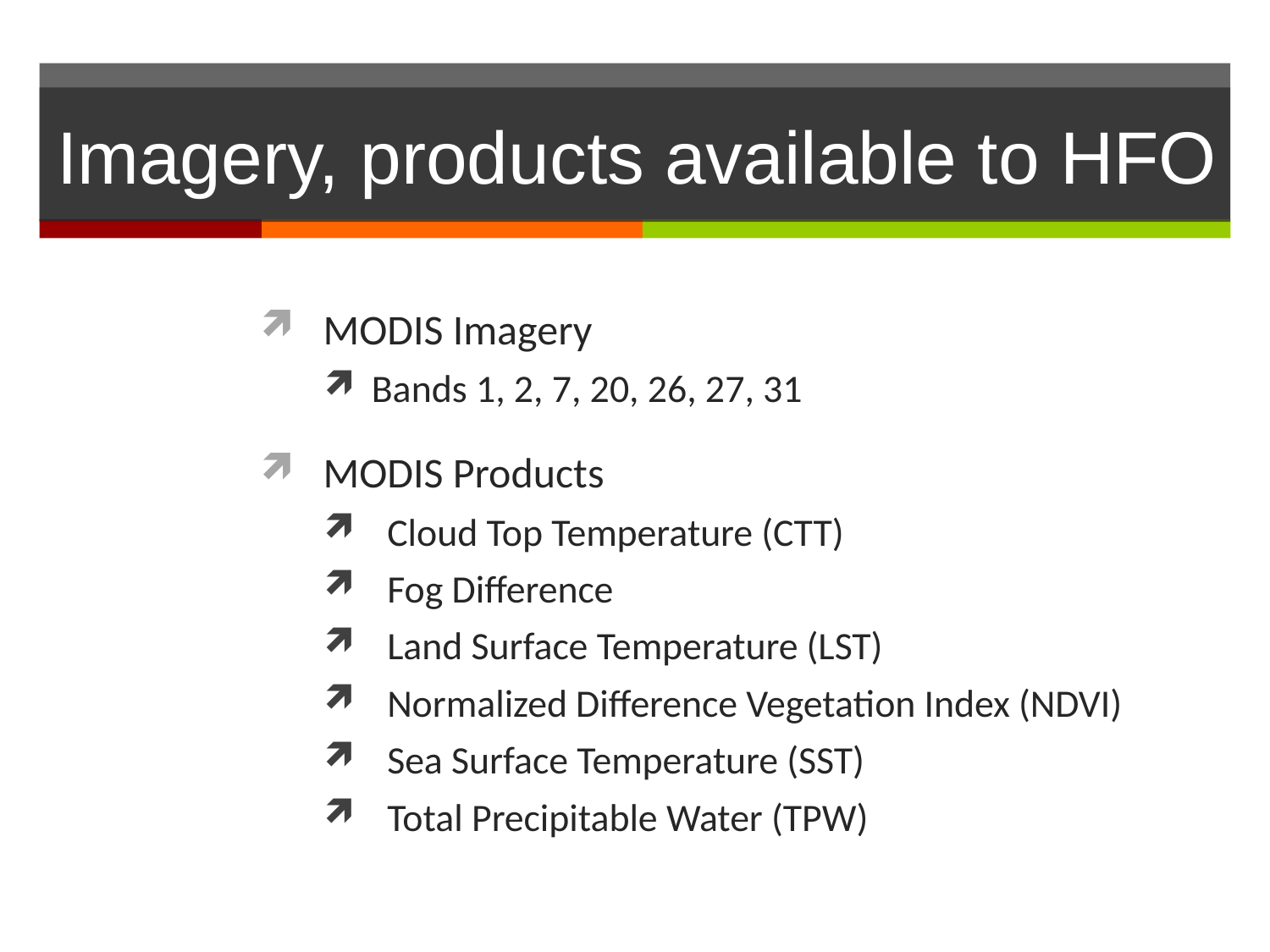

# Imagery, products available to HFO
MODIS Imagery
Bands 1, 2, 7, 20, 26, 27, 31
MODIS Products
Cloud Top Temperature (CTT)
Fog Difference
Land Surface Temperature (LST)
Normalized Difference Vegetation Index (NDVI)
Sea Surface Temperature (SST)
Total Precipitable Water (TPW)